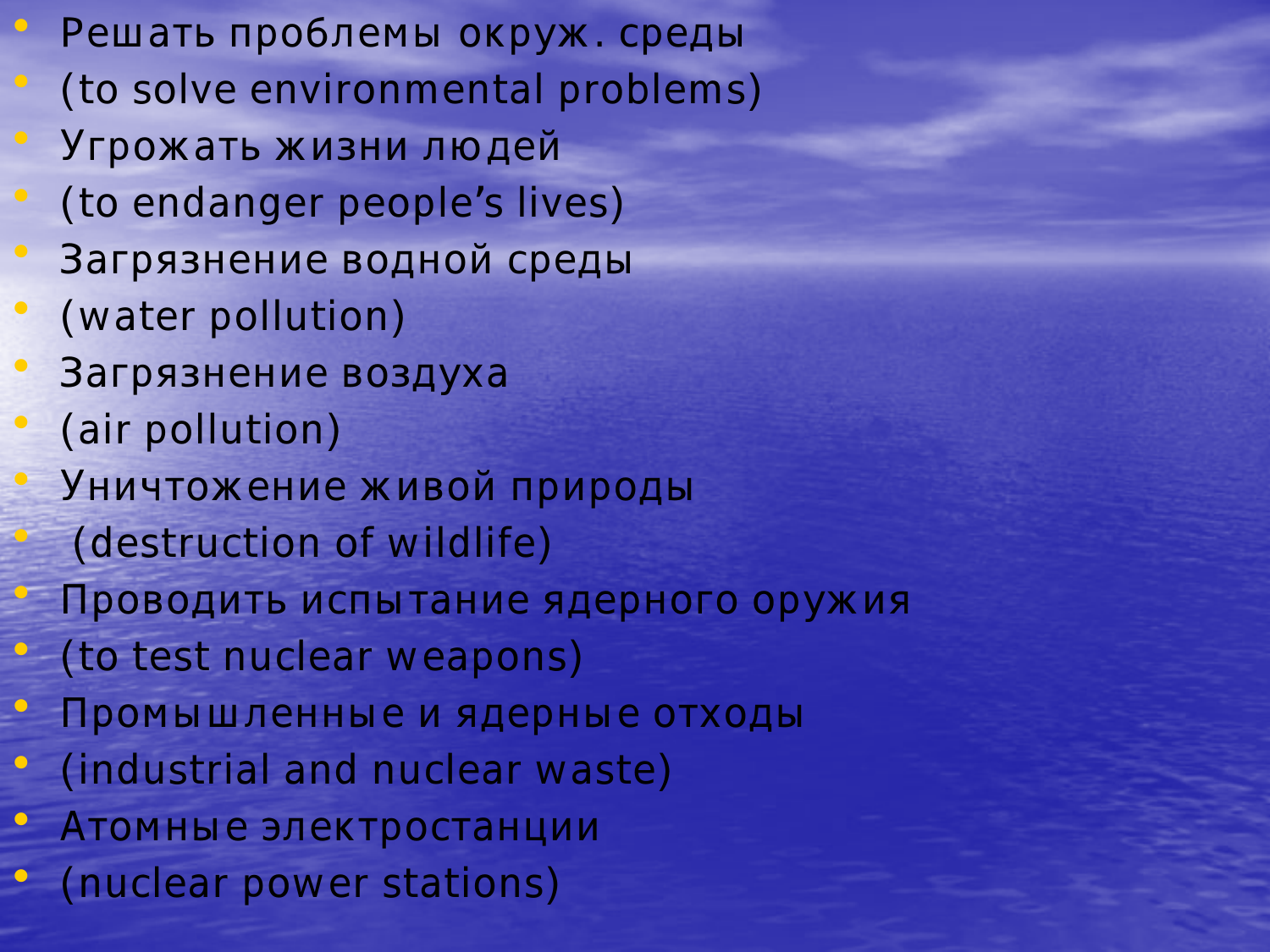

Решать проблемы окруж. cреды
(to solve environmental problems)
Угрожать жизни людей
(to endanger people’s lives)
Загрязнение водной среды
(water pollution)
Загрязнение воздуха
(air pollution)
Уничтожение живой природы
 (destruction of wildlife)
Проводить испытание ядерного оружия
(to test nuclear weapons)
Промышленные и ядерные отходы
(industrial and nuclear waste)
Атомные электростанции
(nuclear power stations)